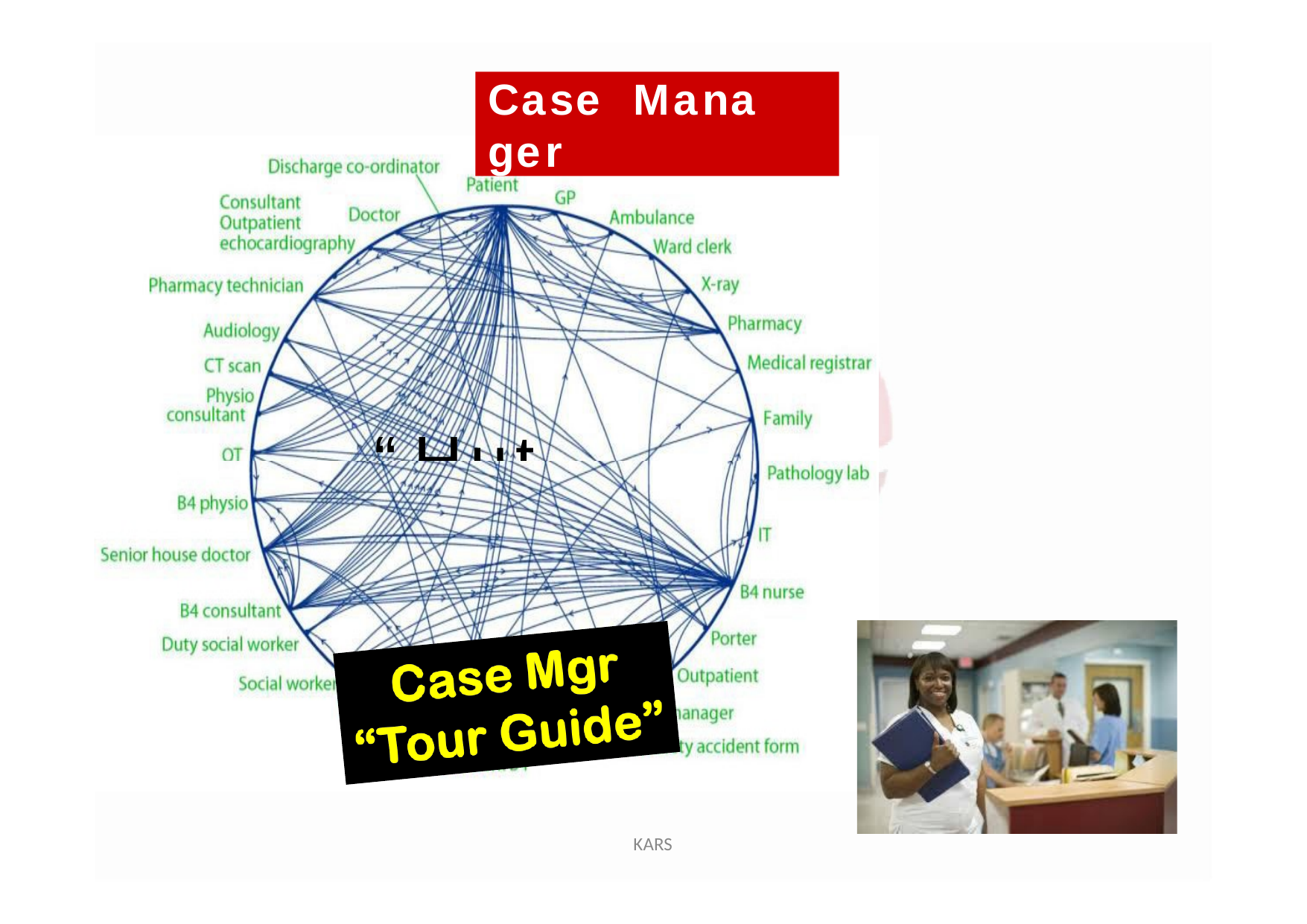

Case	Mana ger
“ Hut an”

KARS